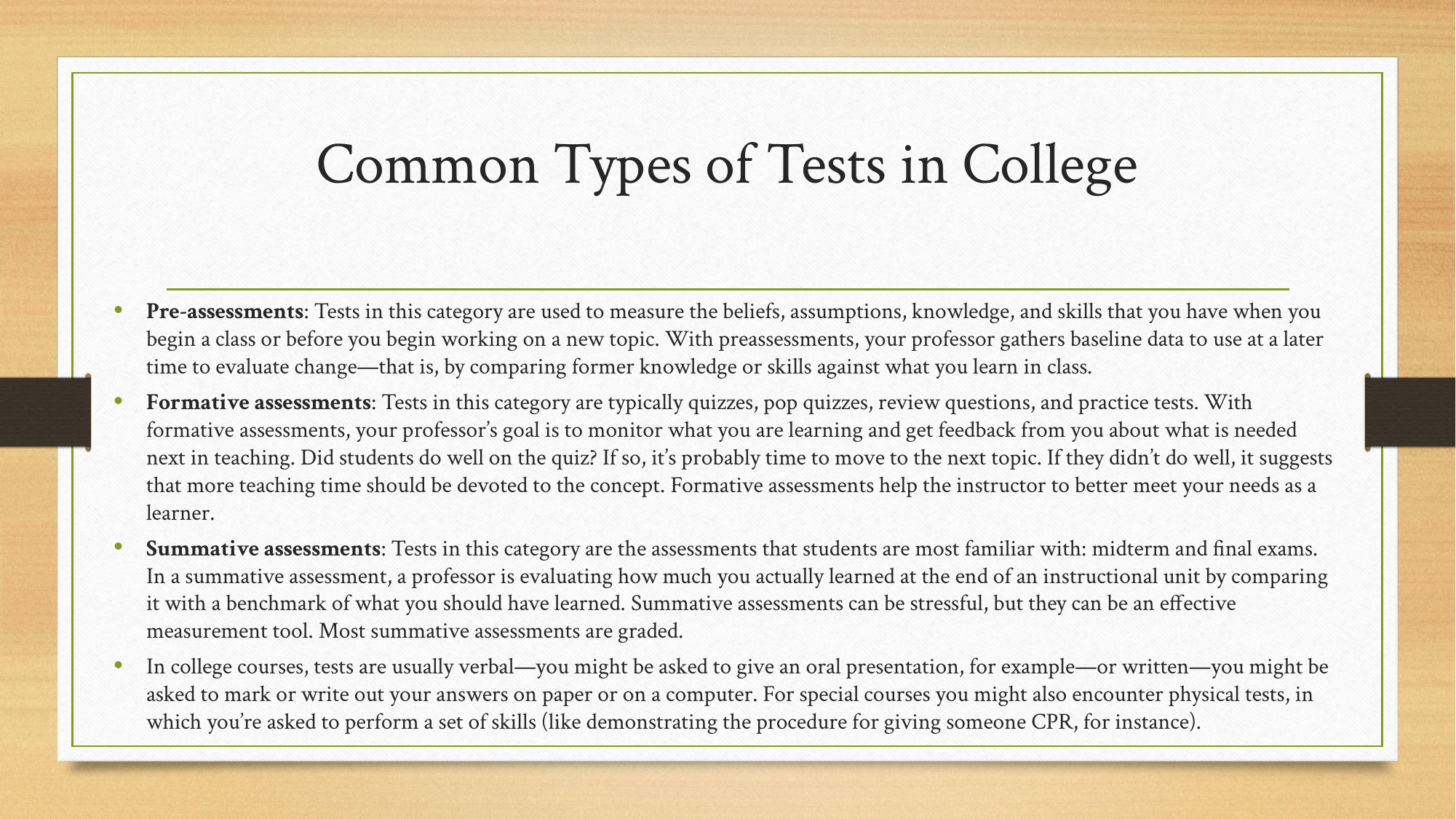

# Common Types of Tests in College
Pre-assessments: Tests in this category are used to measure the beliefs, assumptions, knowledge, and skills that you have when you begin a class or before you begin working on a new topic. With preassessments, your professor gathers baseline data to use at a later time to evaluate change—that is, by comparing former knowledge or skills against what you learn in class.
Formative assessments: Tests in this category are typically quizzes, pop quizzes, review questions, and practice tests. With formative assessments, your professor’s goal is to monitor what you are learning and get feedback from you about what is needed next in teaching. Did students do well on the quiz? If so, it’s probably time to move to the next topic. If they didn’t do well, it suggests that more teaching time should be devoted to the concept. Formative assessments help the instructor to better meet your needs as a learner.
Summative assessments: Tests in this category are the assessments that students are most familiar with: midterm and final exams. In a summative assessment, a professor is evaluating how much you actually learned at the end of an instructional unit by comparing it with a benchmark of what you should have learned. Summative assessments can be stressful, but they can be an effective measurement tool. Most summative assessments are graded.
In college courses, tests are usually verbal—you might be asked to give an oral presentation, for example—or written—you might be asked to mark or write out your answers on paper or on a computer. For special courses you might also encounter physical tests, in which you’re asked to perform a set of skills (like demonstrating the procedure for giving someone CPR, for instance).